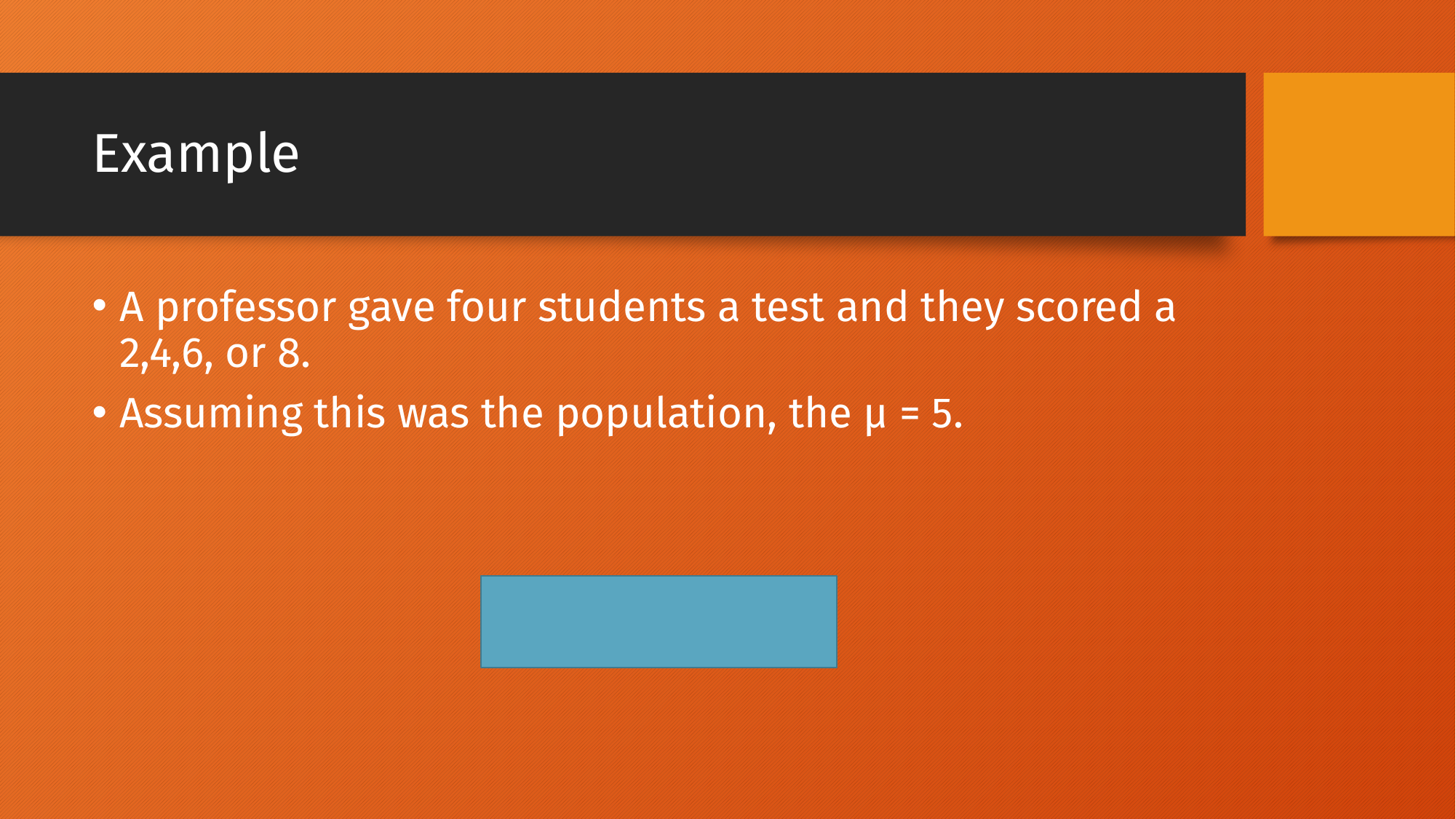

# Example
A professor gave four students a test and they scored a 2,4,6, or 8.
Assuming this was the population, the μ = 5.